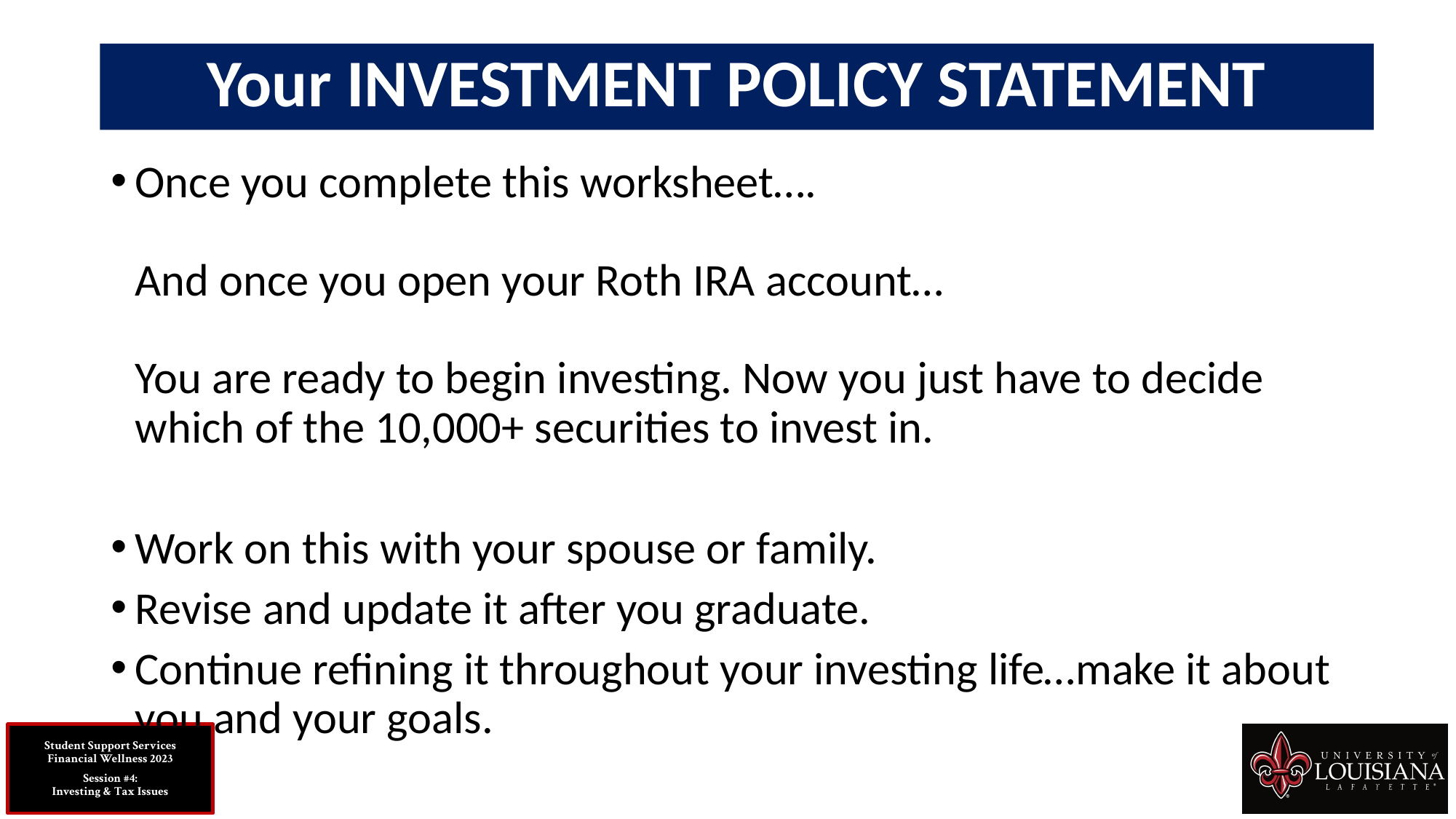

Your INVESTMENT POLICY STATEMENT
Once you complete this worksheet….
And once you open your Roth IRA account…
You are ready to begin investing. Now you just have to decide which of the 10,000+ securities to invest in.

Work on this with your spouse or family.
Revise and update it after you graduate.
Continue refining it throughout your investing life…make it about you and your goals.